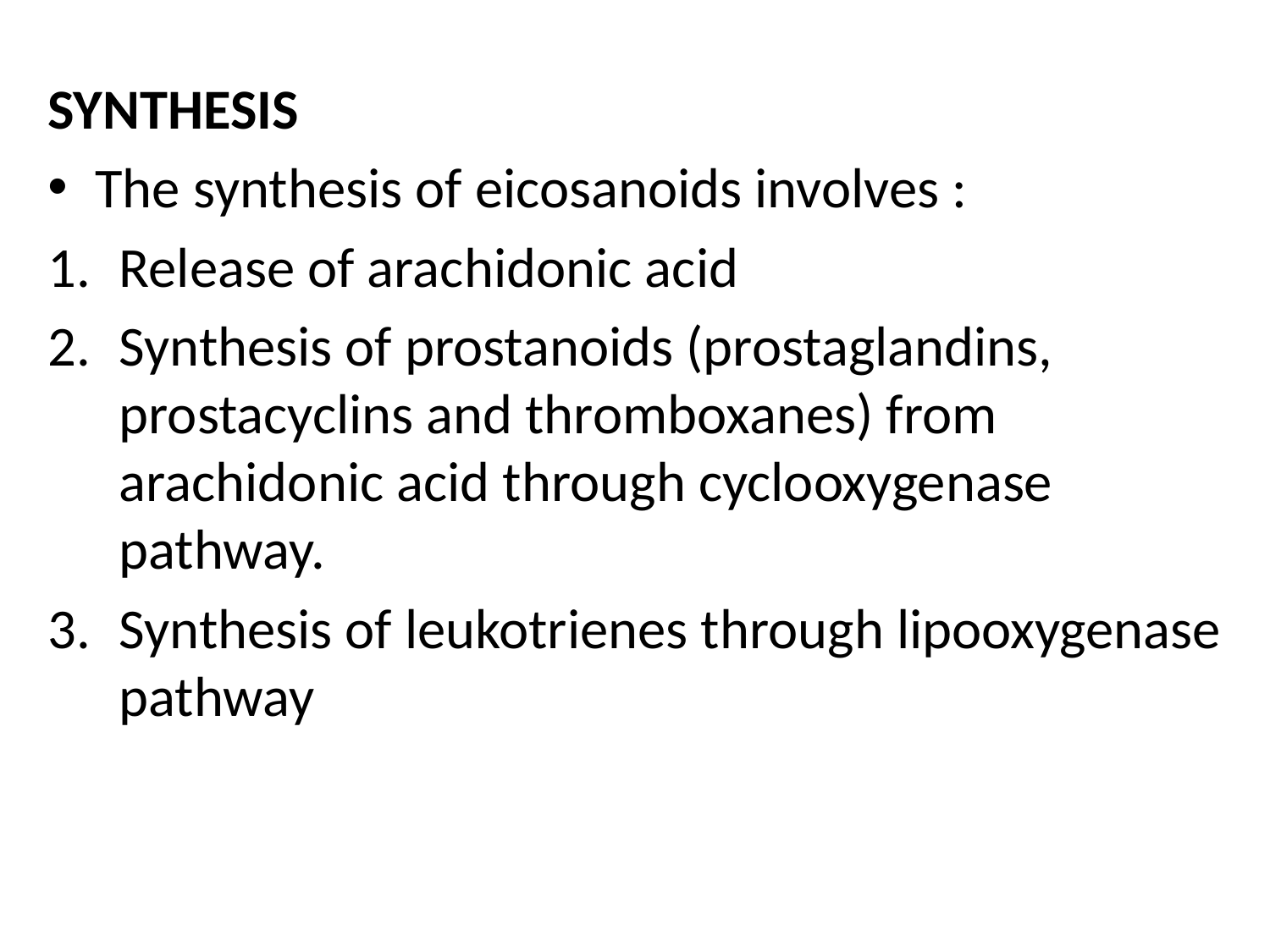

SYNTHESIS
The synthesis of eicosanoids involves :
Release of arachidonic acid
Synthesis of prostanoids (prostaglandins, prostacyclins and thromboxanes) from arachidonic acid through cyclooxygenase pathway.
Synthesis of leukotrienes through lipooxygenase pathway